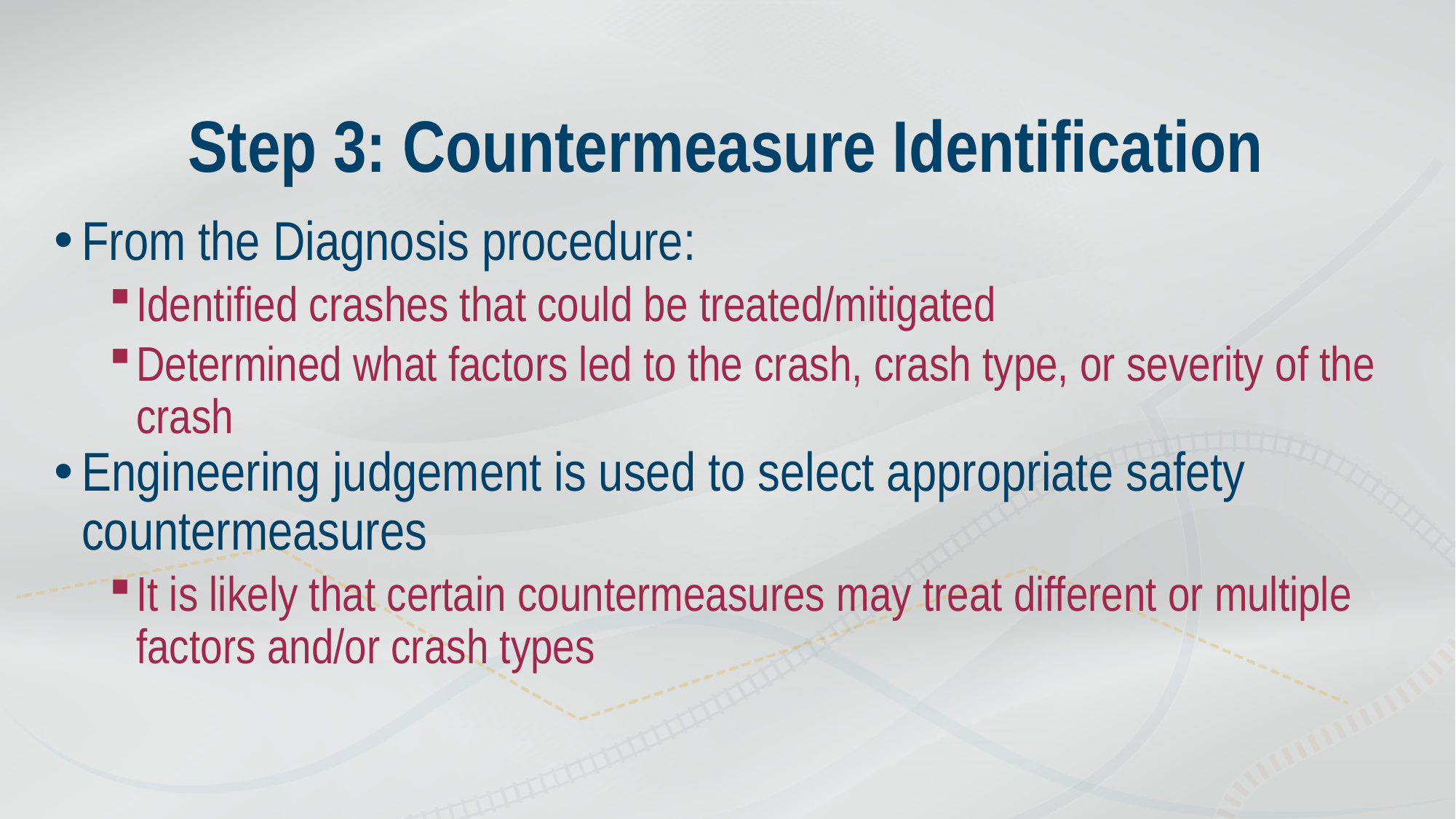

# Step 3: Countermeasure Identification
From the Diagnosis procedure:
Identified crashes that could be treated/mitigated
Determined what factors led to the crash, crash type, or severity of the crash
Engineering judgement is used to select appropriate safety countermeasures
It is likely that certain countermeasures may treat different or multiple factors and/or crash types